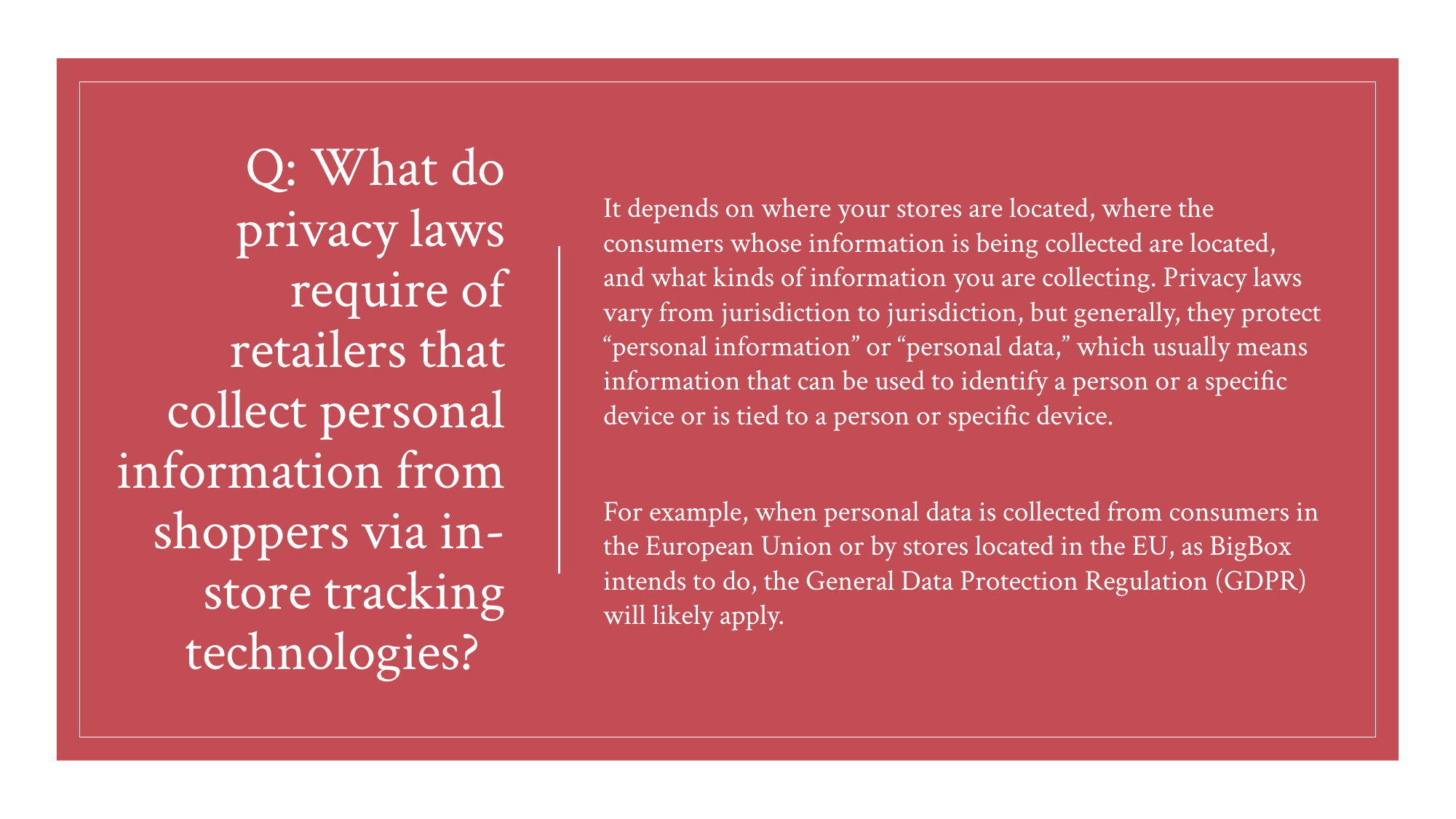

# Q: What do privacy laws require of retailers that collect personal information from shoppers via in-store tracking technologies?
It depends on where your stores are located, where the consumers whose information is being collected are located, and what kinds of information you are collecting. Privacy laws vary from jurisdiction to jurisdiction, but generally, they protect “personal information” or “personal data,” which usually means information that can be used to identify a person or a specific device or is tied to a person or specific device.

For example, when personal data is collected from consumers in the European Union or by stores located in the EU, as BigBox intends to do, the General Data Protection Regulation (GDPR) will likely apply.